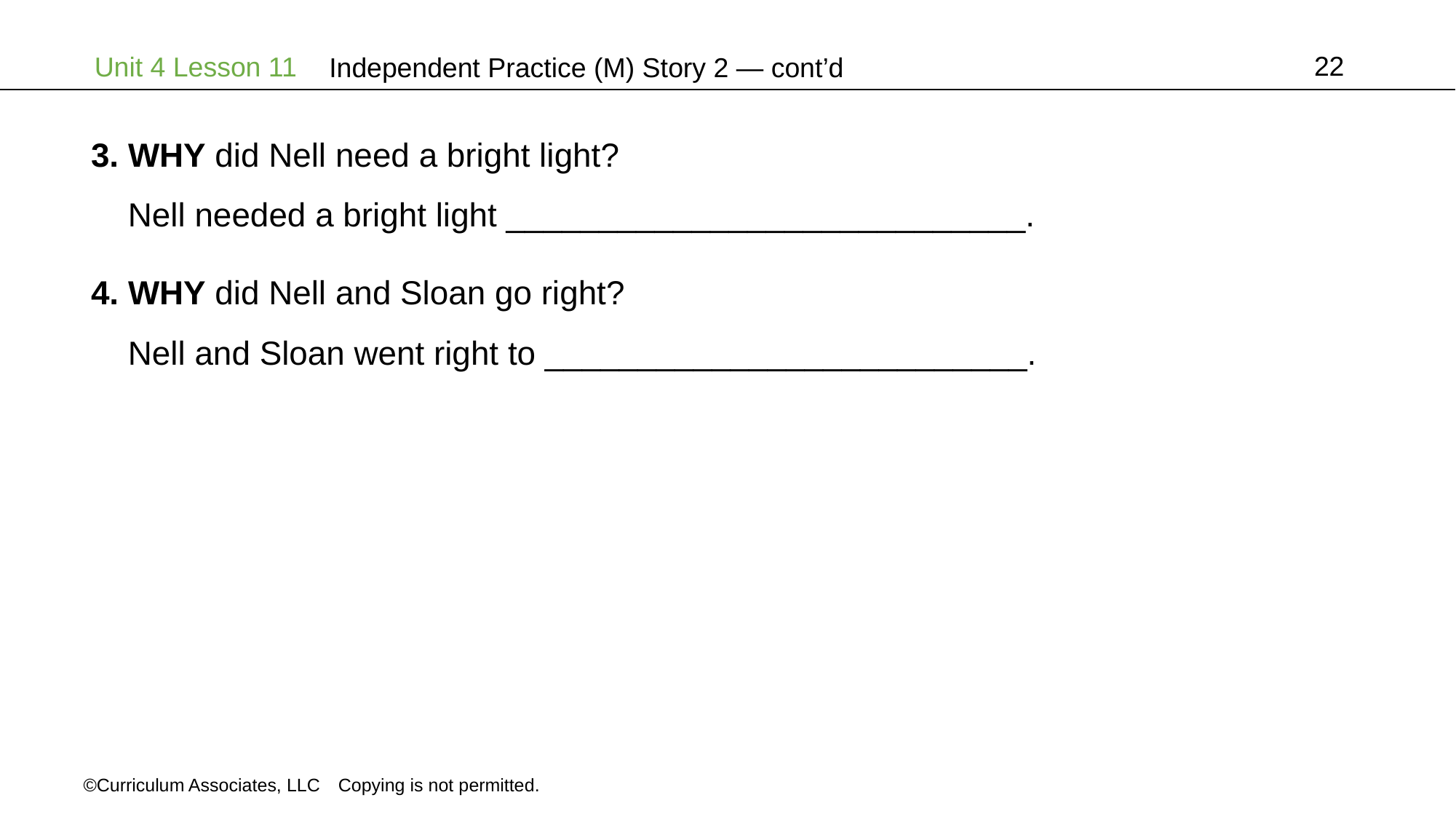

22
Independent Practice (M) Story 2 — cont’d
3. WHY did Nell need a bright light?
    Nell needed a bright light ____________________________.
4. WHY did Nell and Sloan go right?
    Nell and Sloan went right to __________________________.